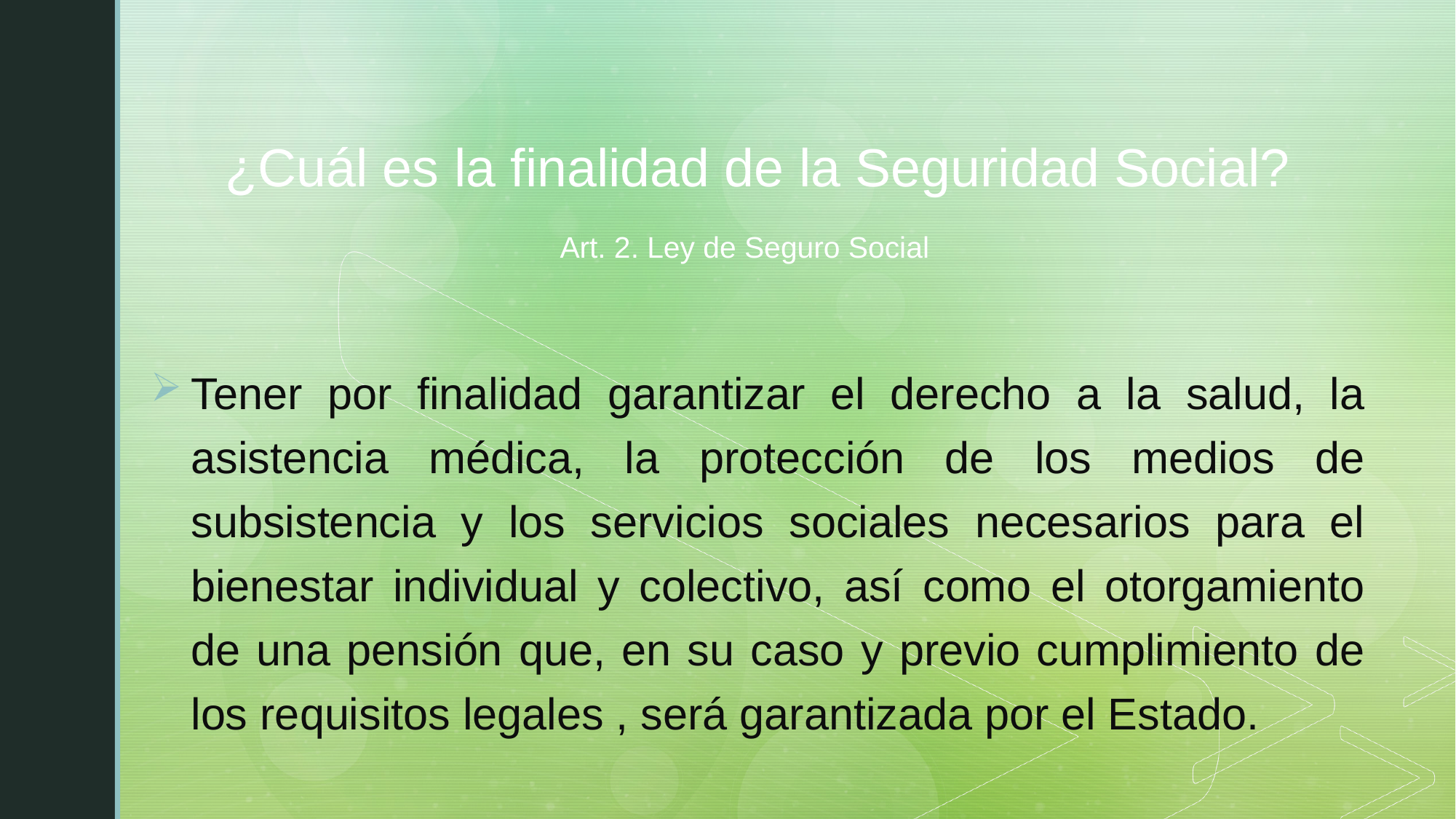

¿Cuál es la finalidad de la Seguridad Social?
                                                  Art. 2. Ley de Seguro Social

Tener por finalidad garantizar el derecho a la salud, la asistencia médica, la protección de los medios de subsistencia y los servicios sociales necesarios para el bienestar individual y colectivo, así como el otorgamiento de una pensión que, en su caso y previo cumplimiento de los requisitos legales , será garantizada por el Estado.